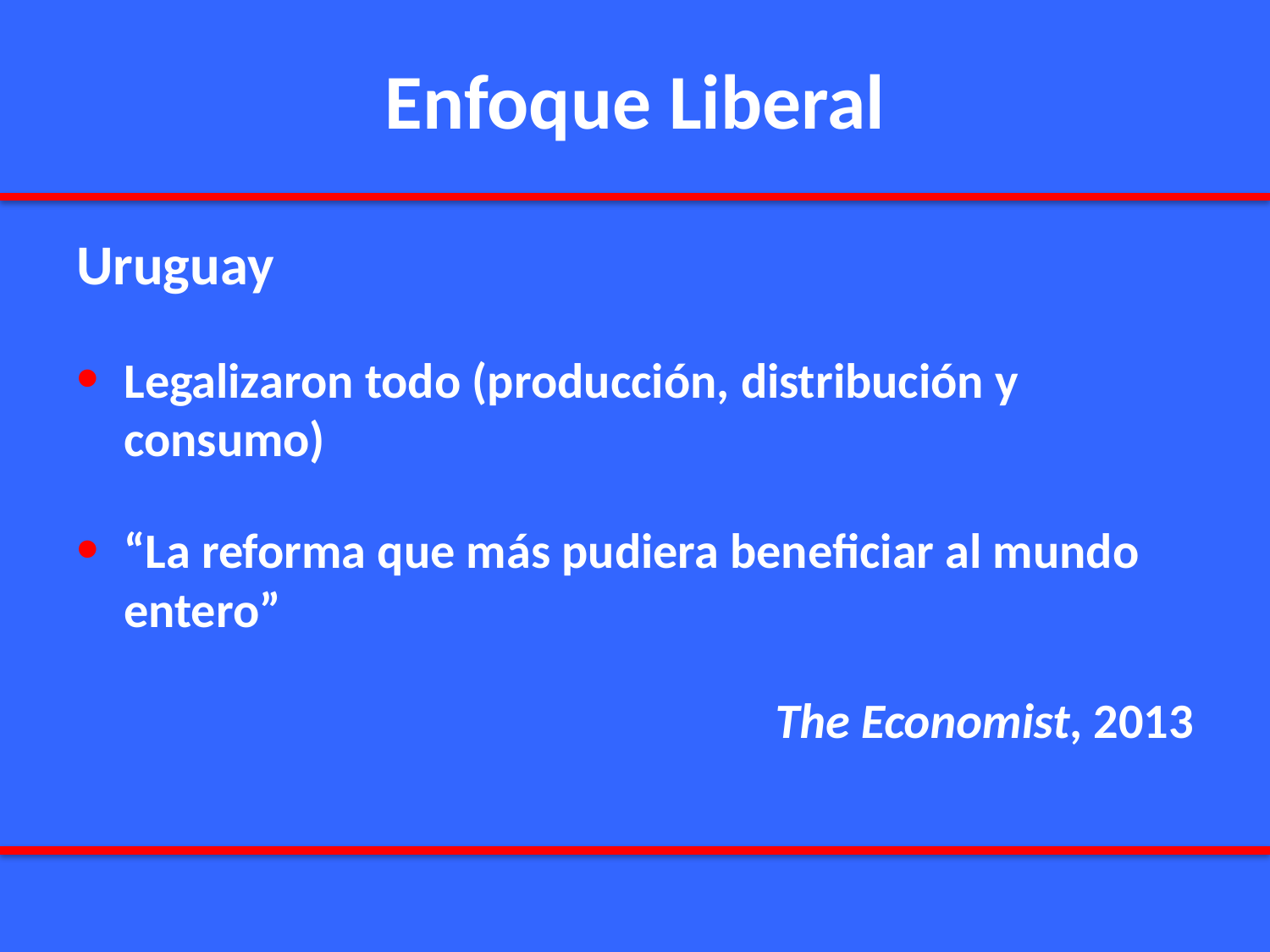

# Enfoque Liberal
Uruguay
Legalizaron todo (producción, distribución y consumo)
“La reforma que más pudiera beneficiar al mundo entero”
The Economist, 2013